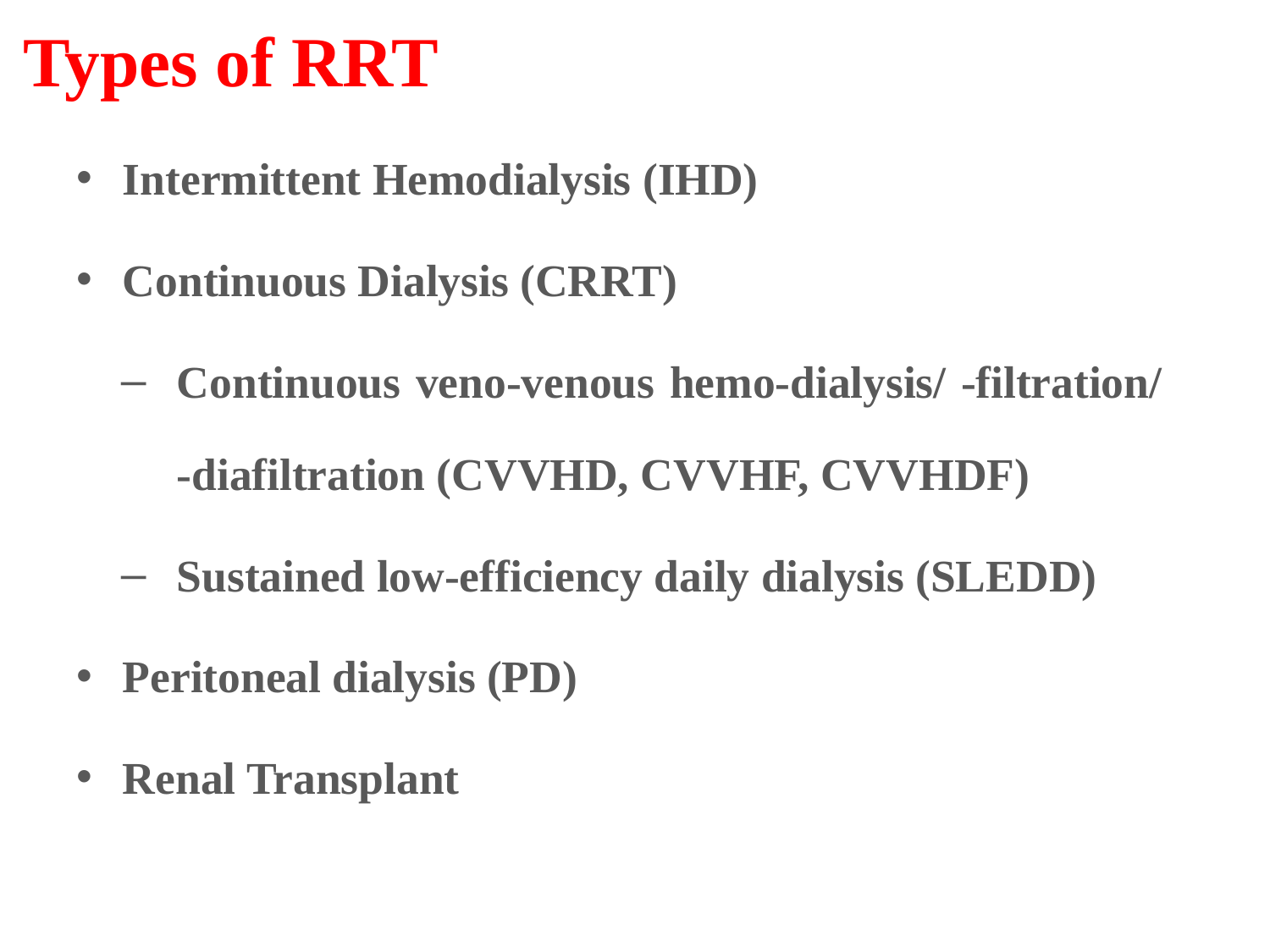

# Types of RRT
Intermittent Hemodialysis (IHD)
Continuous Dialysis (CRRT)
Continuous veno-venous hemo-dialysis/ -filtration/ -diafiltration (CVVHD, CVVHF, CVVHDF)
Sustained low-efficiency daily dialysis (SLEDD)
Peritoneal dialysis (PD)
Renal Transplant